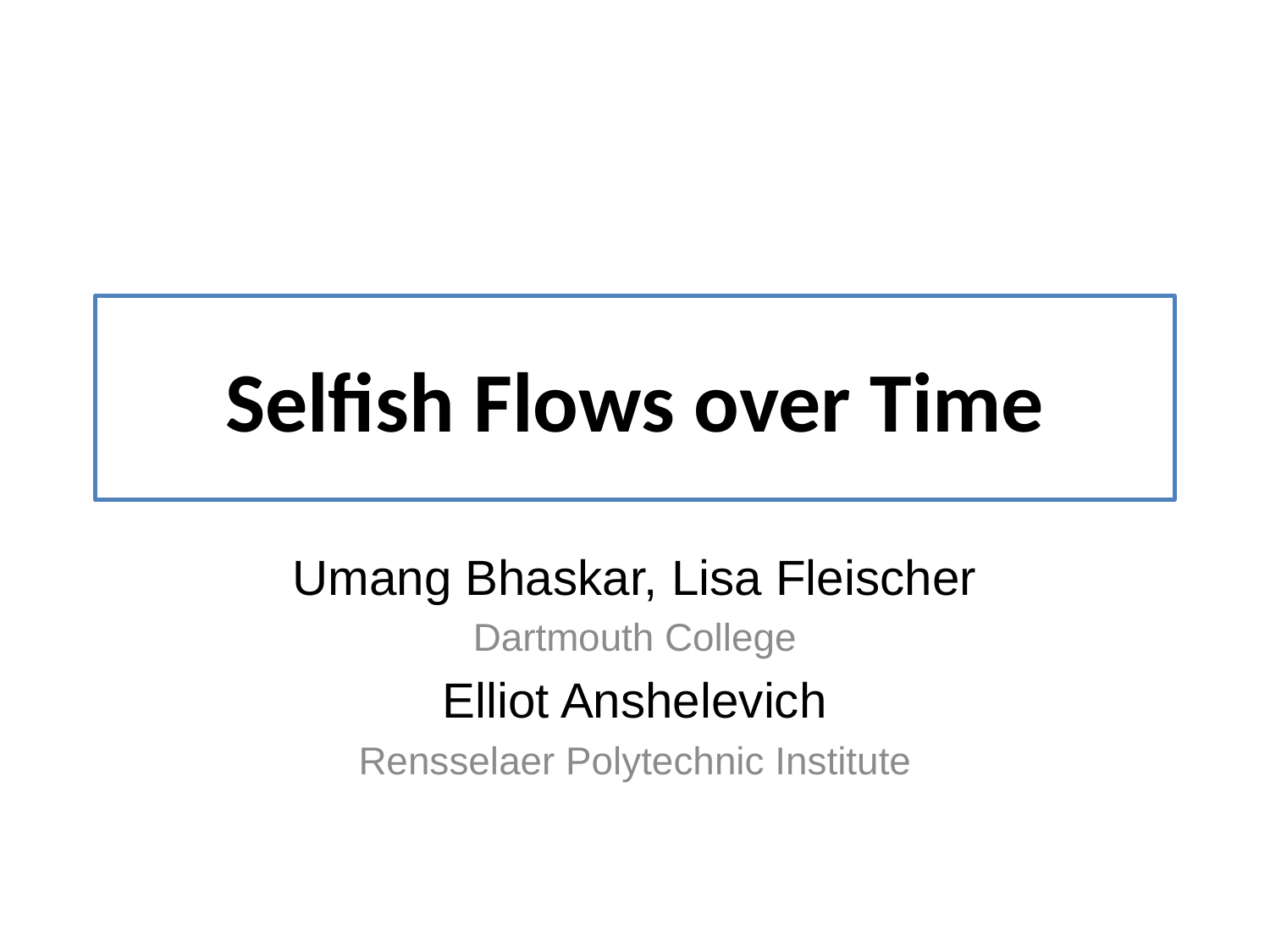

# Selfish Flows over Time
Umang Bhaskar, Lisa Fleischer
Dartmouth College
Elliot Anshelevich
Rensselaer Polytechnic Institute